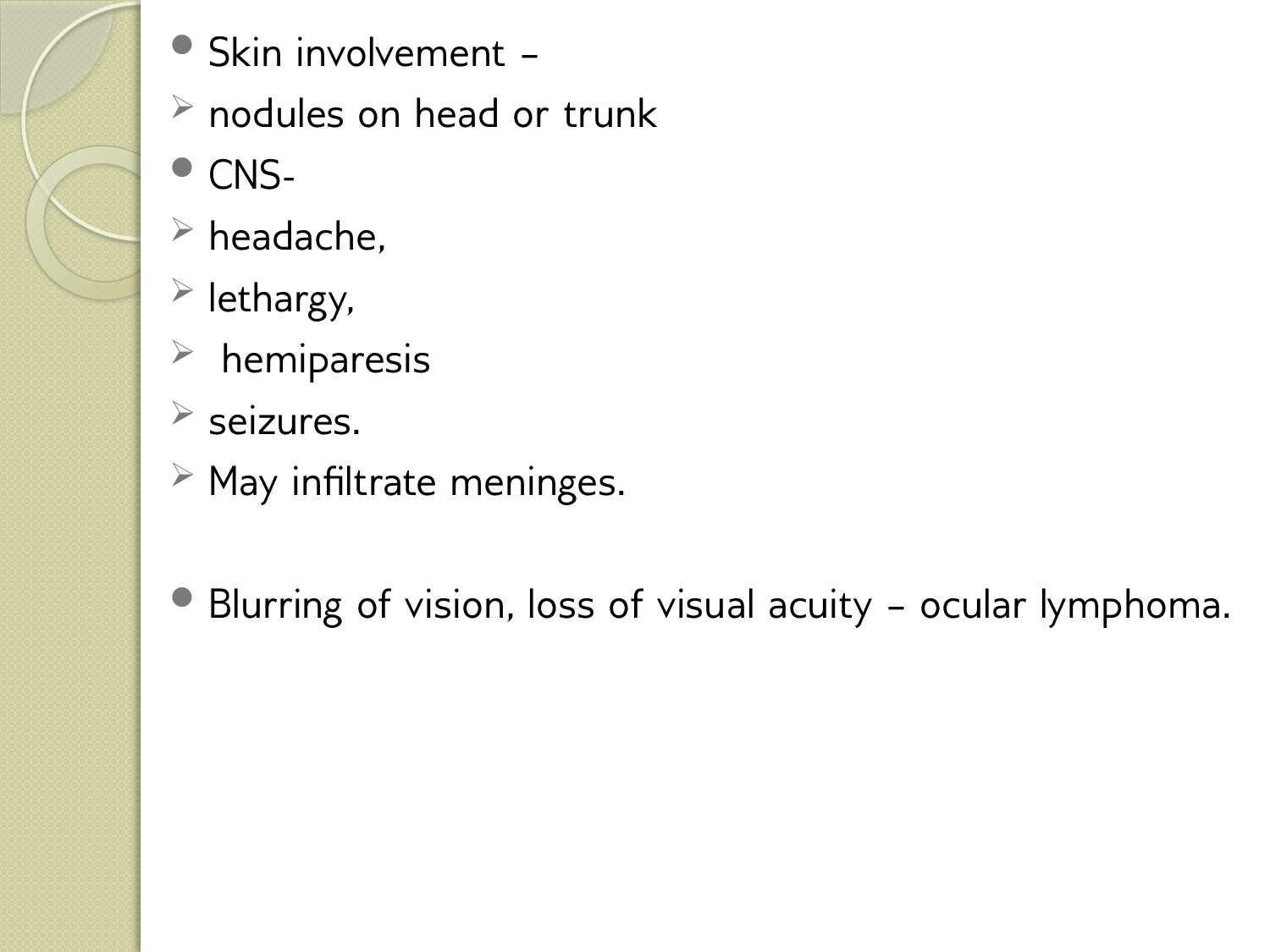

Skin involvement –
nodules on head or trunk
CNS-
headache,
lethargy,
 hemiparesis
seizures.
May infiltrate meninges.

Blurring of vision, loss of visual acuity – ocular lymphoma.